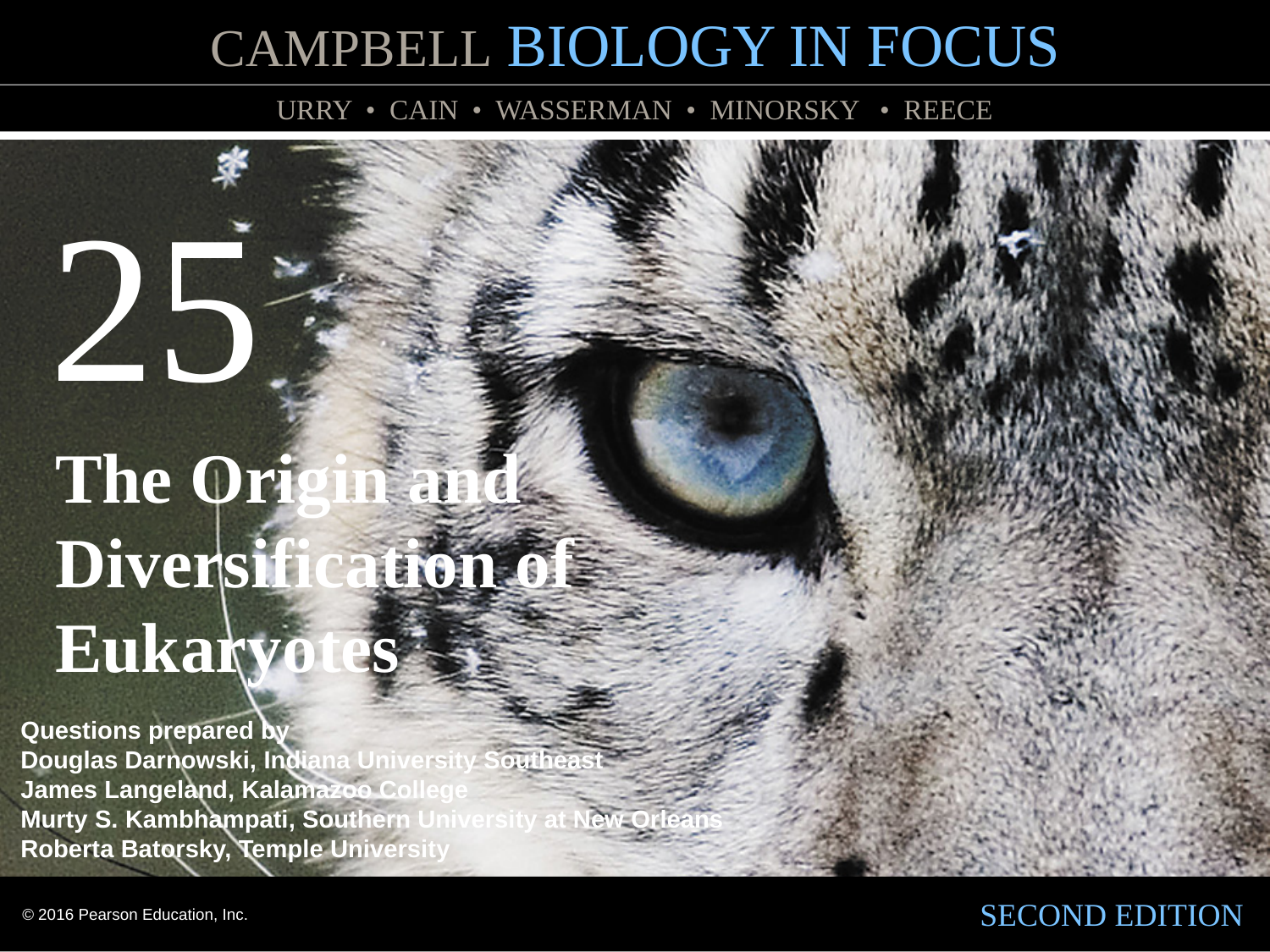

25
The Origin and Diversification of Eukaryotes